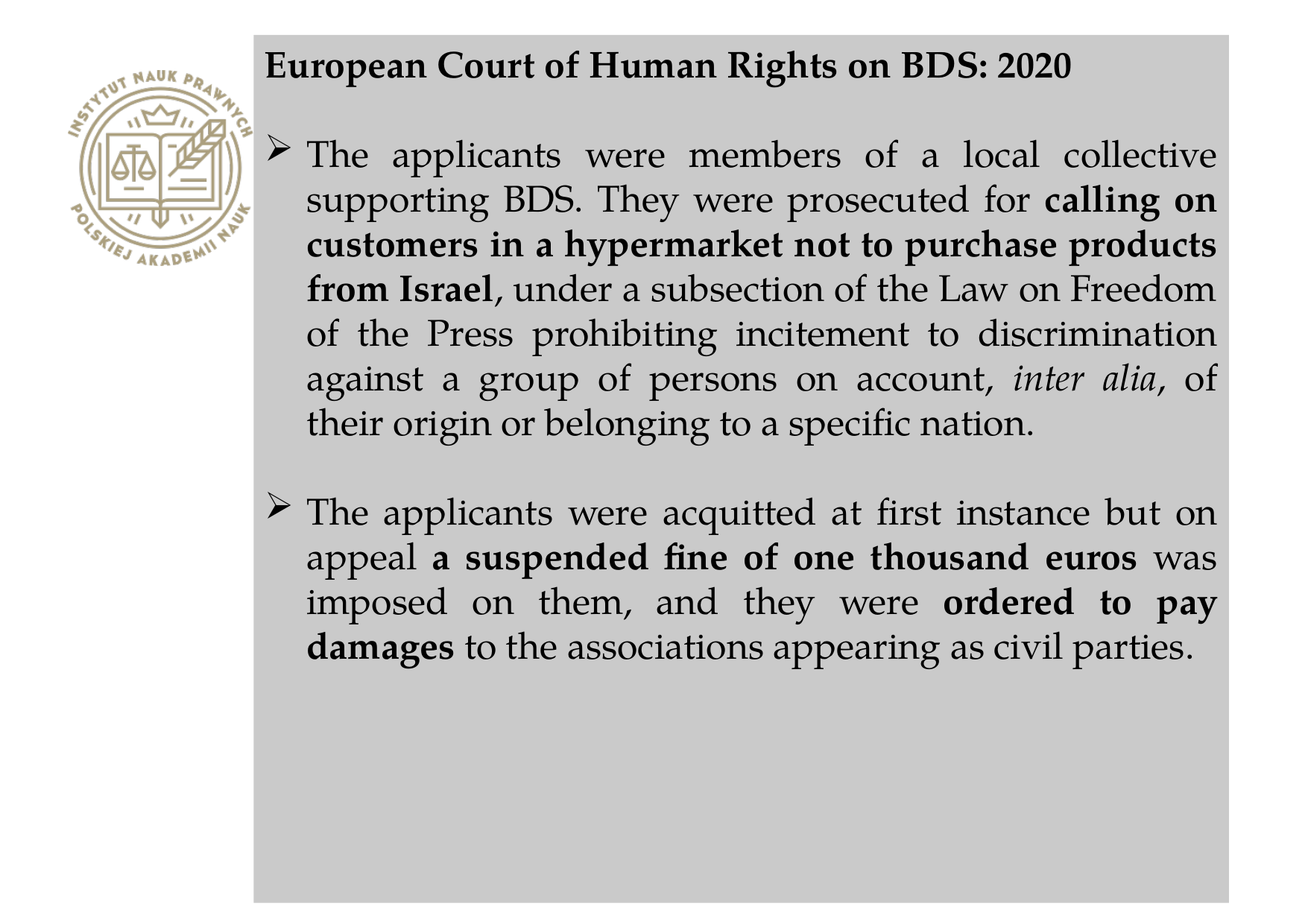

European Court of Human Rights on BDS: 2020

The applicants were members of a local collective supporting BDS. They were prosecuted for calling on customers in a hypermarket not to purchase products from Israel, under a subsection of the Law on Freedom of the Press prohibiting incitement to discrimination against a group of persons on account, inter alia, of their origin or belonging to a specific nation.

The applicants were acquitted at first instance but on appeal a suspended fine of one thousand euros was imposed on them, and they were ordered to pay damages to the associations appearing as civil parties.